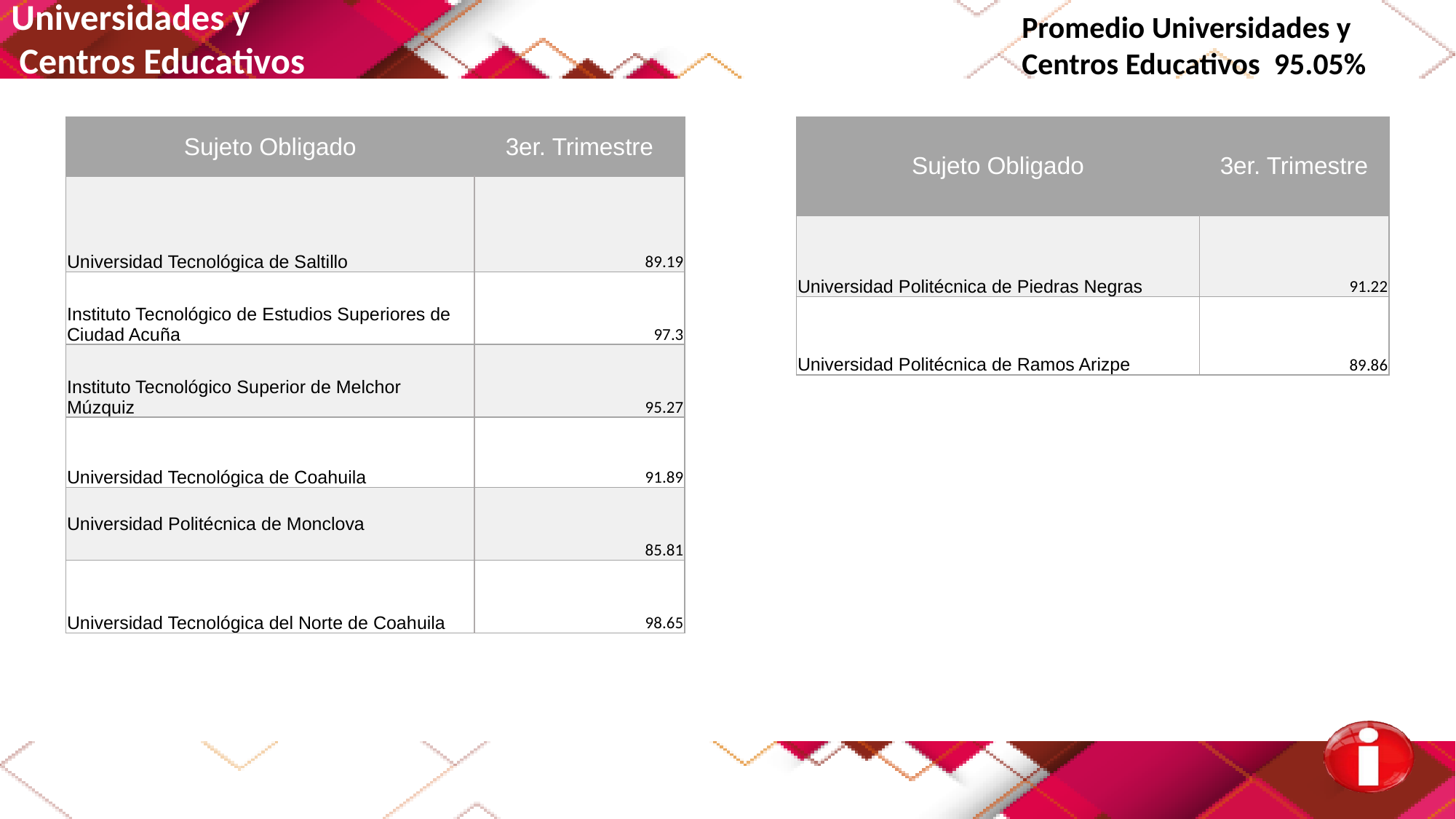

Universidades y
 Centros Educativos
Promedio Universidades y
Centros Educativos  95.05%
| Sujeto Obligado | 3er. Trimestre |
| --- | --- |
| Universidad Tecnológica de Saltillo | 89.19 |
| Instituto Tecnológico de Estudios Superiores de Ciudad Acuña | 97.3 |
| Instituto Tecnológico Superior de Melchor Múzquiz | 95.27 |
| Universidad Tecnológica de Coahuila | 91.89 |
| Universidad Politécnica de Monclova | 85.81 |
| Universidad Tecnológica del Norte de Coahuila | 98.65 |
| Sujeto Obligado | 3er. Trimestre |
| --- | --- |
| Universidad Politécnica de Piedras Negras | 91.22 |
| Universidad Politécnica de Ramos Arizpe | 89.86 |